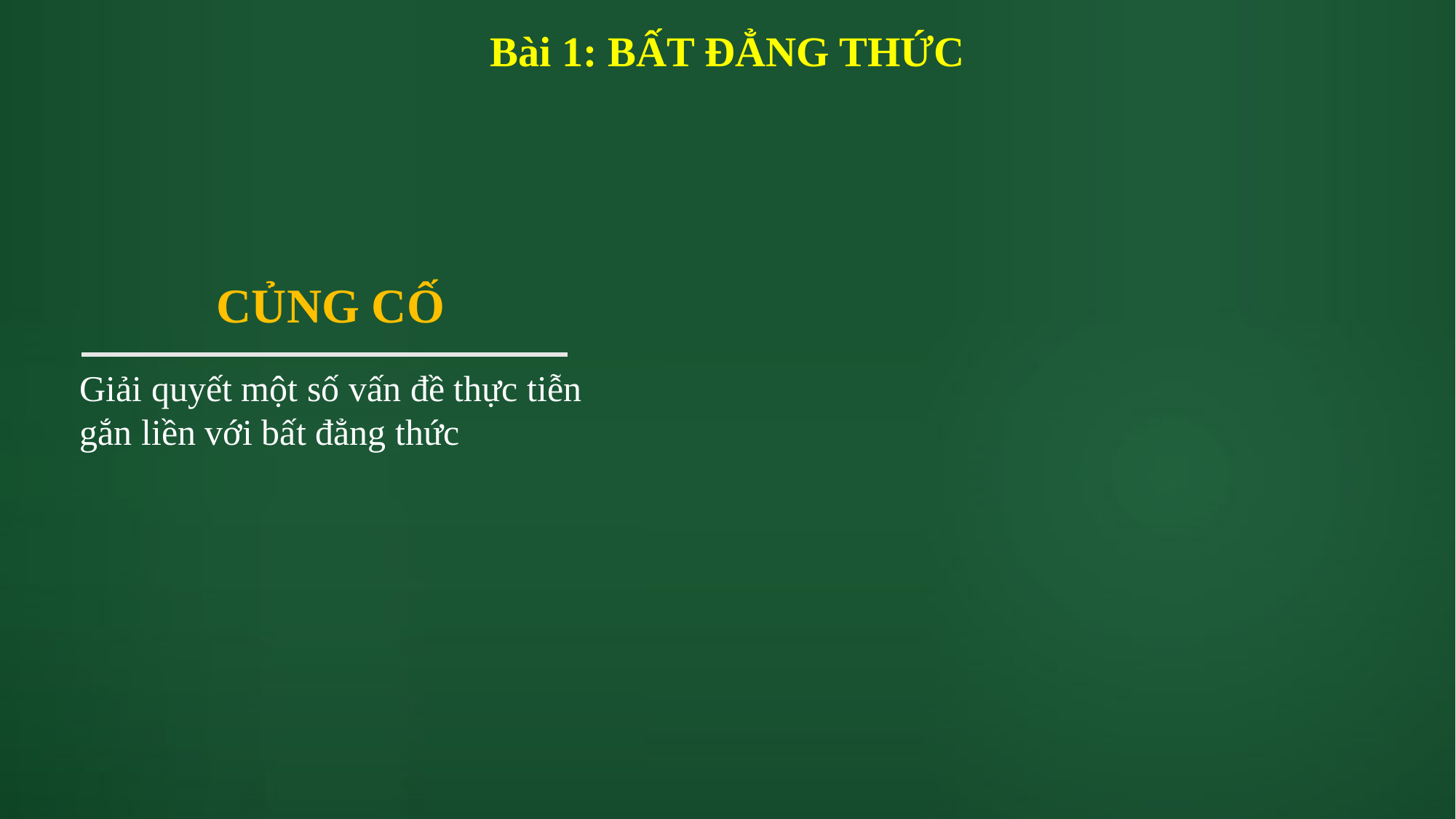

Bài 1: BẤT ĐẲNG THỨC
# CỦNG CỐ
Giải quyết một số vấn đề thực tiễn gắn liền với bất đẳng thức